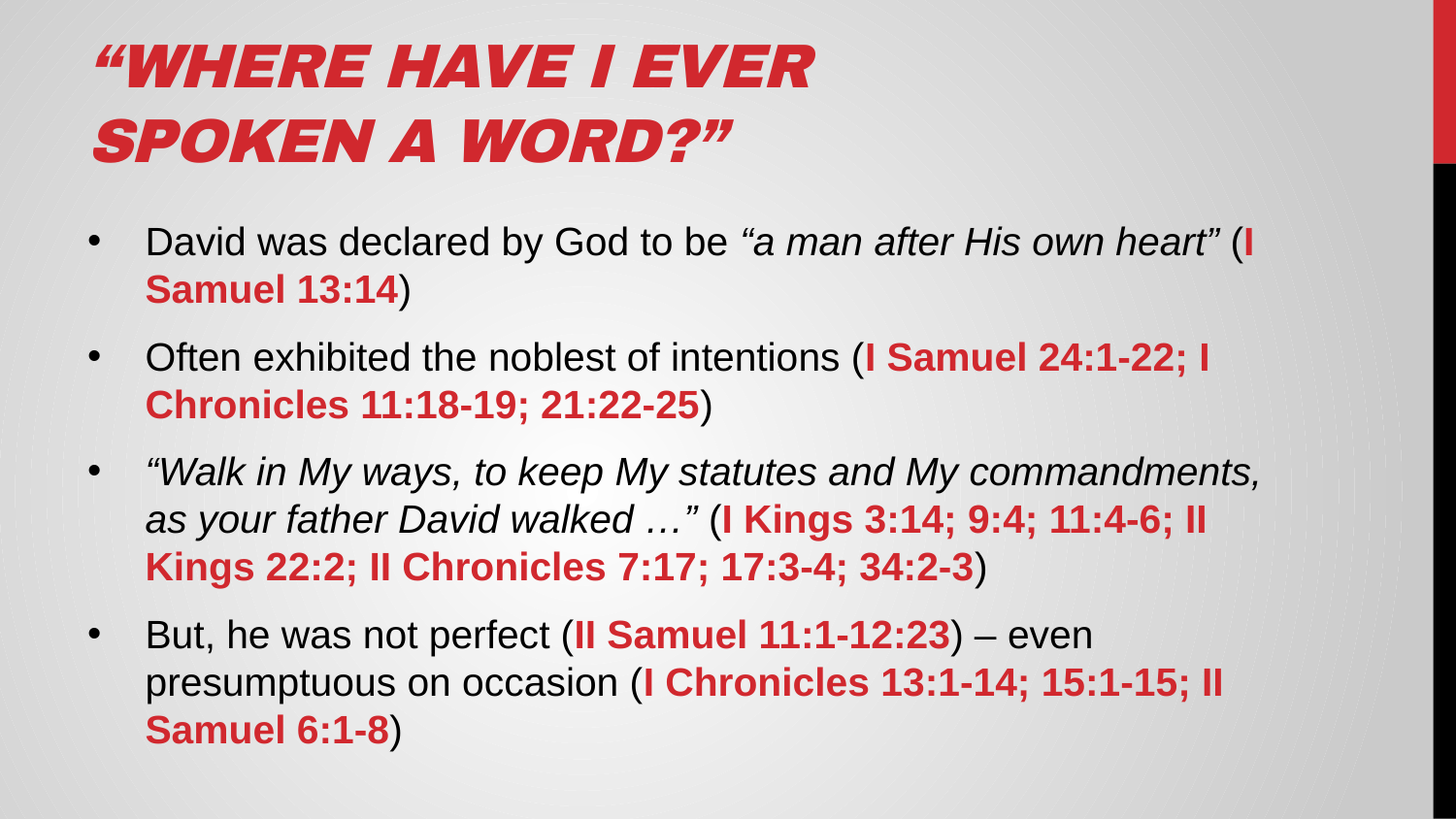

# “Where Have I Ever Spoken A Word?”
David was declared by God to be “a man after His own heart” (I Samuel 13:14)
Often exhibited the noblest of intentions (I Samuel 24:1-22; I Chronicles 11:18-19; 21:22-25)
“Walk in My ways, to keep My statutes and My commandments, as your father David walked …” (I Kings 3:14; 9:4; 11:4-6; II Kings 22:2; II Chronicles 7:17; 17:3-4; 34:2-3)
But, he was not perfect (II Samuel 11:1-12:23) – even presumptuous on occasion (I Chronicles 13:1-14; 15:1-15; II Samuel 6:1-8)